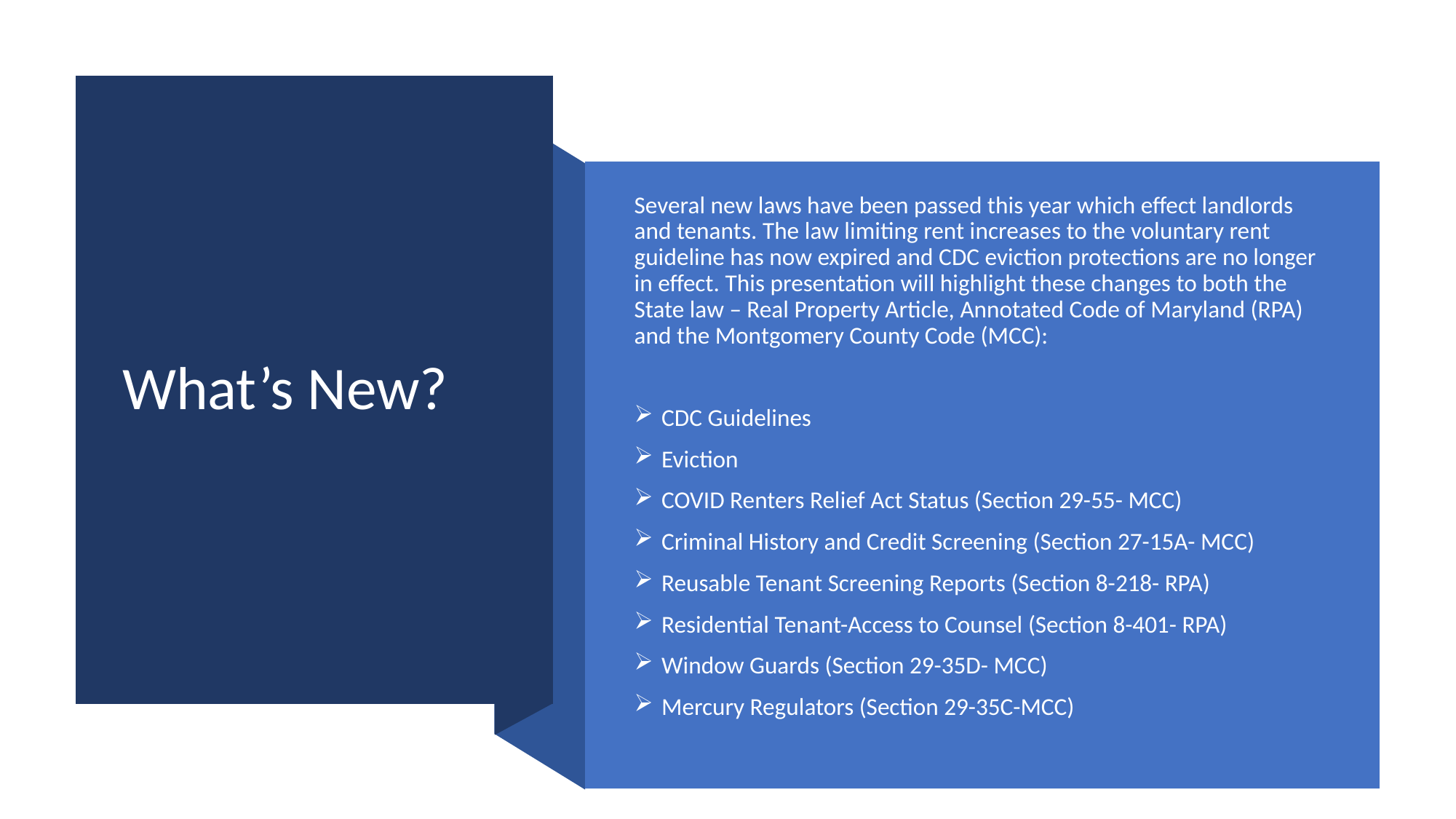

# What’s New?

Several new laws have been passed this year which effect landlords and tenants. The law limiting rent increases to the voluntary rent guideline has now expired and CDC eviction protections are no longer in effect. This presentation will highlight these changes to both the State law – Real Property Article, Annotated Code of Maryland (RPA) and the Montgomery County Code (MCC):

CDC Guidelines
Eviction
COVID Renters Relief Act Status (Section 29-55- MCC)
Criminal History and Credit Screening (Section 27-15A- MCC)
Reusable Tenant Screening Reports (Section 8-218- RPA)
Residential Tenant-Access to Counsel (Section 8-401- RPA)
Window Guards (Section 29-35D- MCC)
Mercury Regulators (Section 29-35C-MCC)